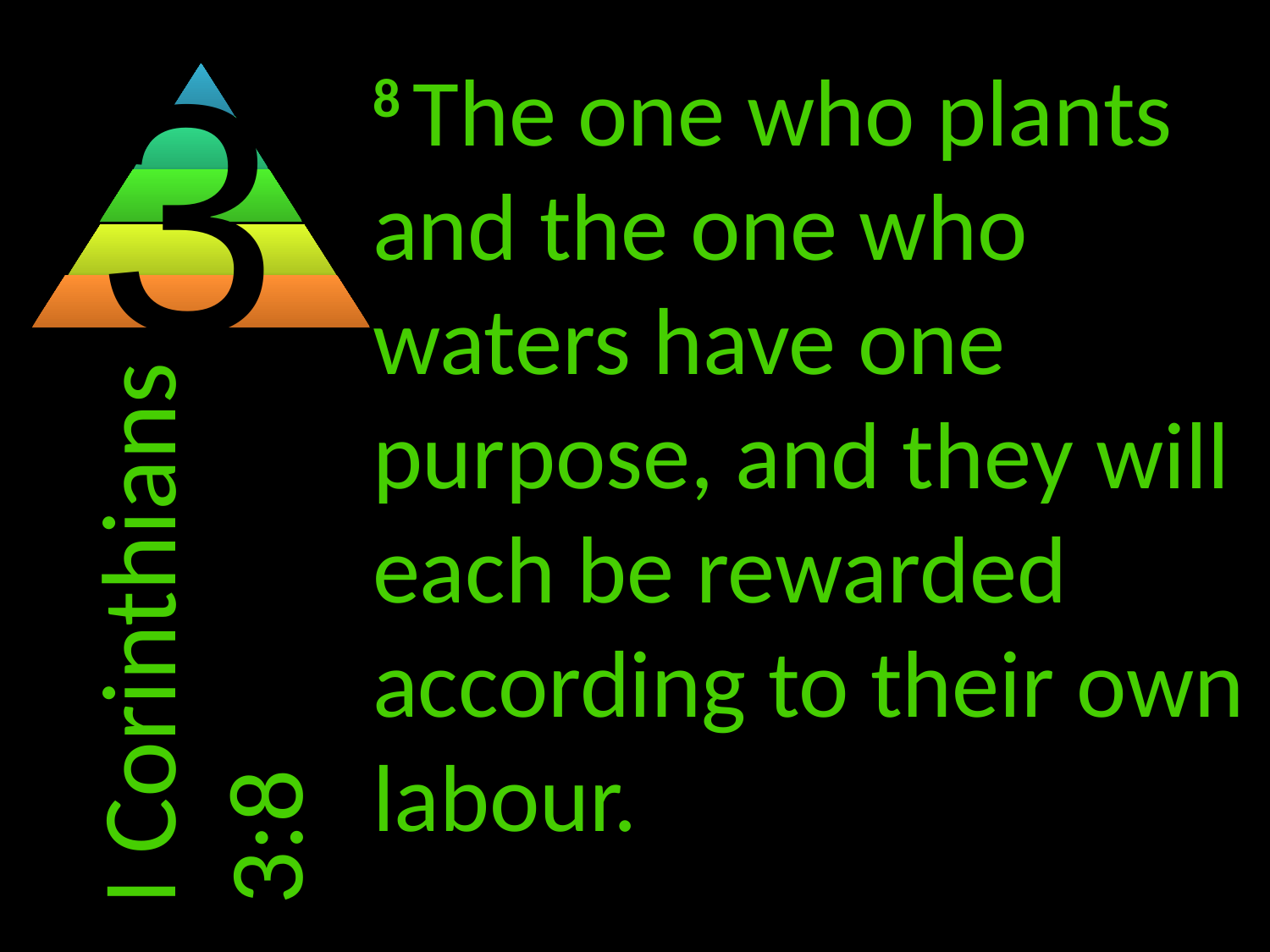

3

I Corinthians
3:8
8 The one who plants and the one who waters have one purpose, and they will each be rewarded according to their own labour.